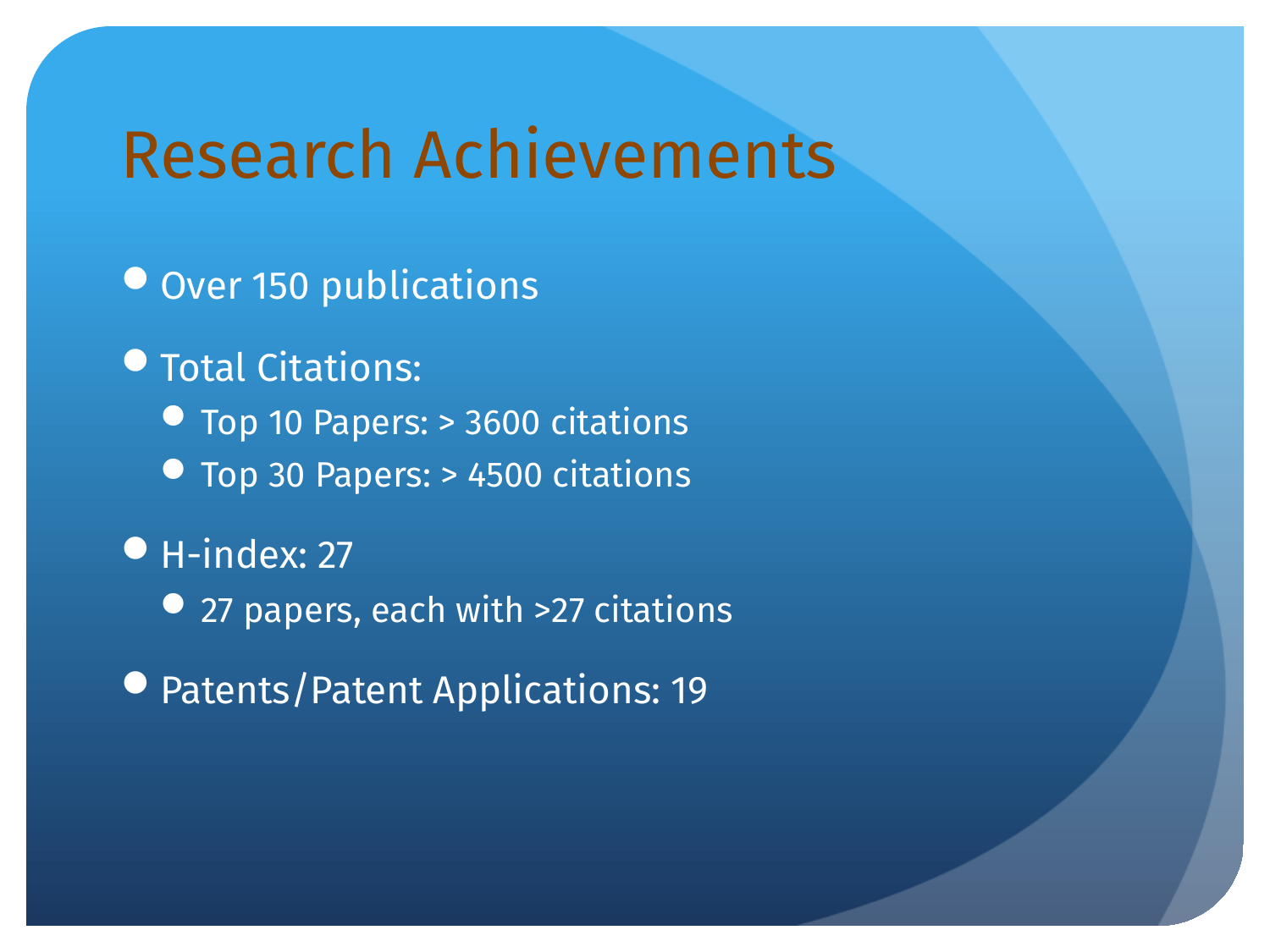

# Research Achievements
Over 150 publications
Total Citations:
Top 10 Papers: > 3600 citations
Top 30 Papers: > 4500 citations
H-index: 27
27 papers, each with >27 citations
Patents/Patent Applications: 19